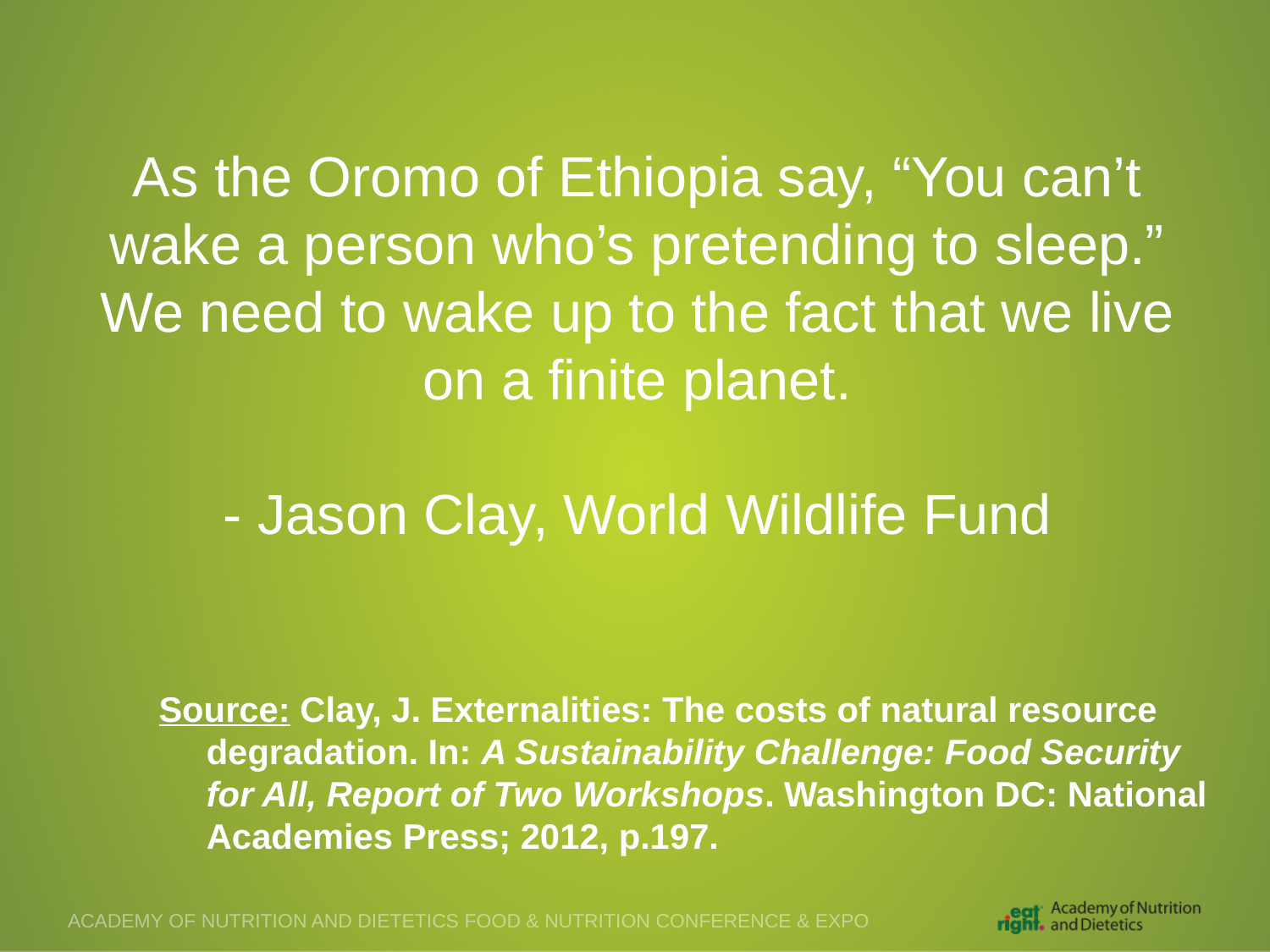

# As the Oromo of Ethiopia say, “You can’t wake a person who’s pretending to sleep.” We need to wake up to the fact that we live on a finite planet. - Jason Clay, World Wildlife Fund
Source: Clay, J. Externalities: The costs of natural resource degradation. In: A Sustainability Challenge: Food Security for All, Report of Two Workshops. Washington DC: National Academies Press; 2012, p.197.